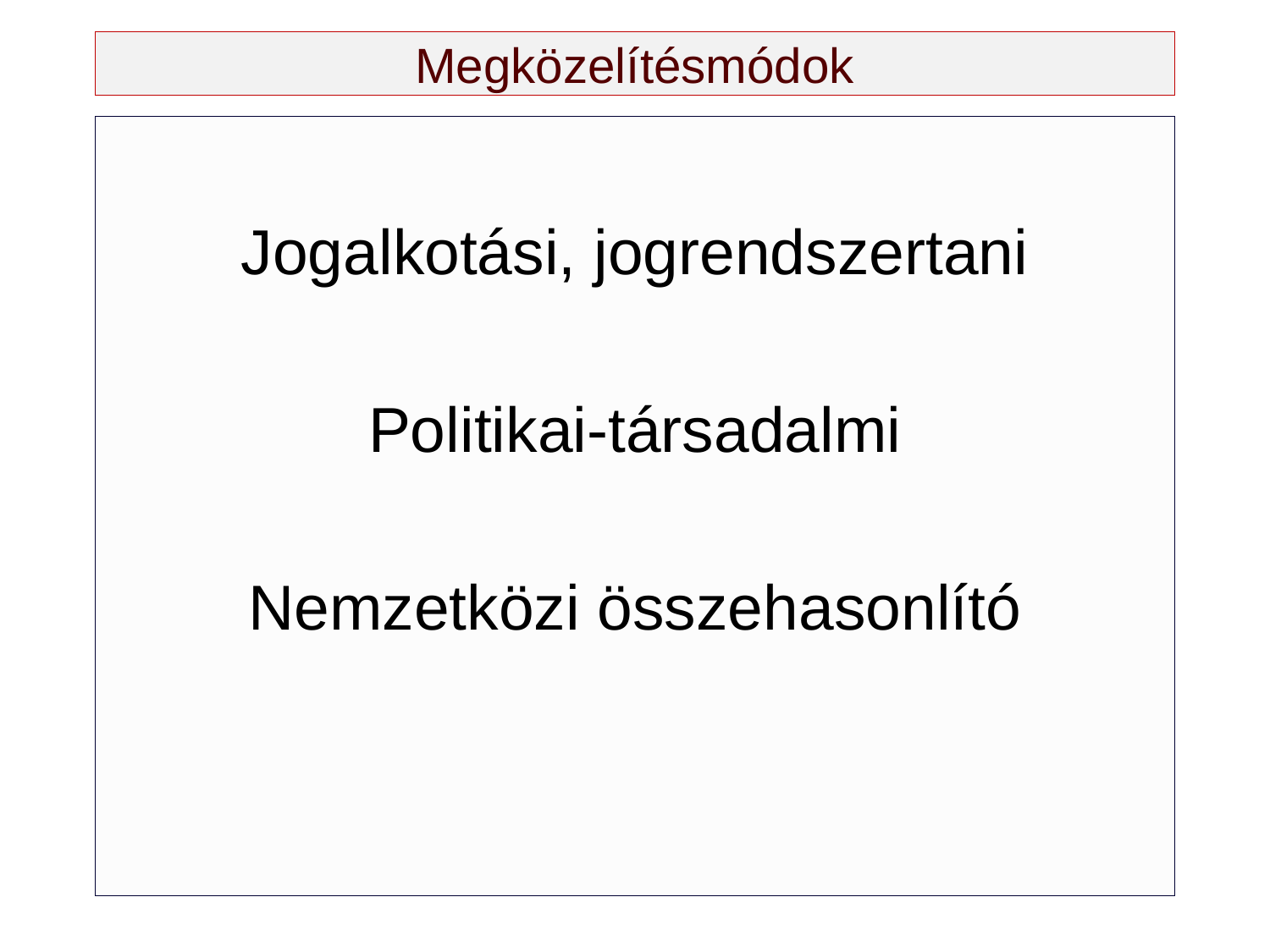

# Megközelítésmódok

Jogalkotási, jogrendszertani

Politikai-társadalmi

Nemzetközi összehasonlító